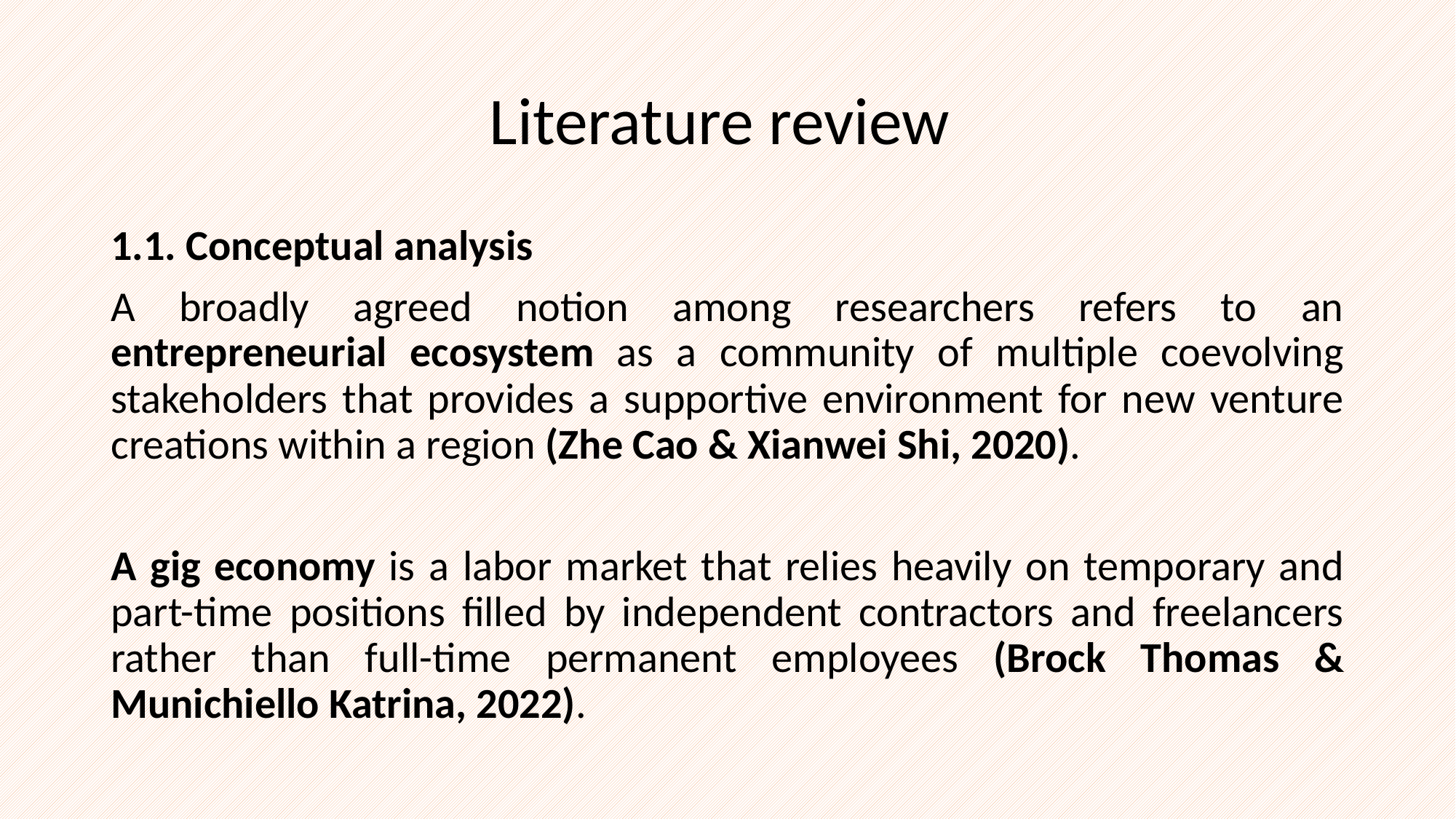

# Literature review
1.1. Conceptual analysis
A broadly agreed notion among researchers refers to an entrepreneurial ecosystem as a community of multiple coevolving stakeholders that provides a supportive environment for new venture creations within a region (Zhe Cao & Xianwei Shi, 2020).

A gig economy is a labor market that relies heavily on temporary and part-time positions filled by independent contractors and freelancers rather than full-time permanent employees (Brock Thomas & Munichiello Katrina, 2022).